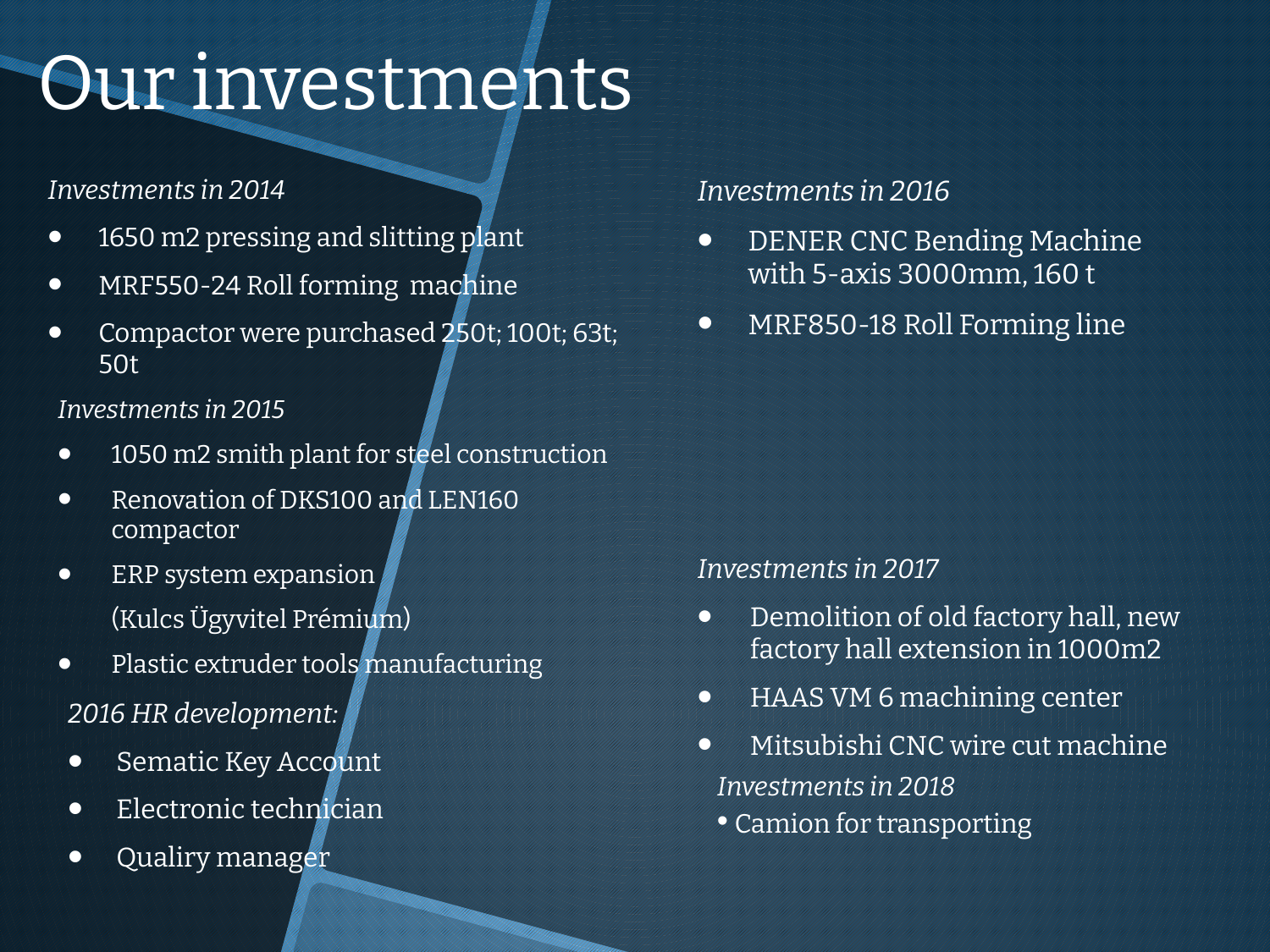

# Our investments
Investments in 2016
DENER CNC Bending Machine with 5-axis 3000mm, 160 t
MRF850-18 Roll Forming line
Investments in 2014
1650 m2 pressing and slitting plant
MRF550-24 Roll forming  machine
Compactor were purchased 250t; 100t; 63t; 50t
Investments in 2015
1050 m2 smith plant for steel construction
Renovation of DKS100 and LEN160 compactor
ERP system expansion
	(Kulcs Ügyvitel Prémium)
Plastic extruder tools manufacturing
Investments in 2017
Demolition of old factory hall, new factory hall extension in 1000m2
HAAS VM 6 machining center
Mitsubishi CNC wire cut machine

2016 HR development:
Sematic Key Account
Electronic technician
Qualiry manager
Investments in 2018
 Camion for transporting